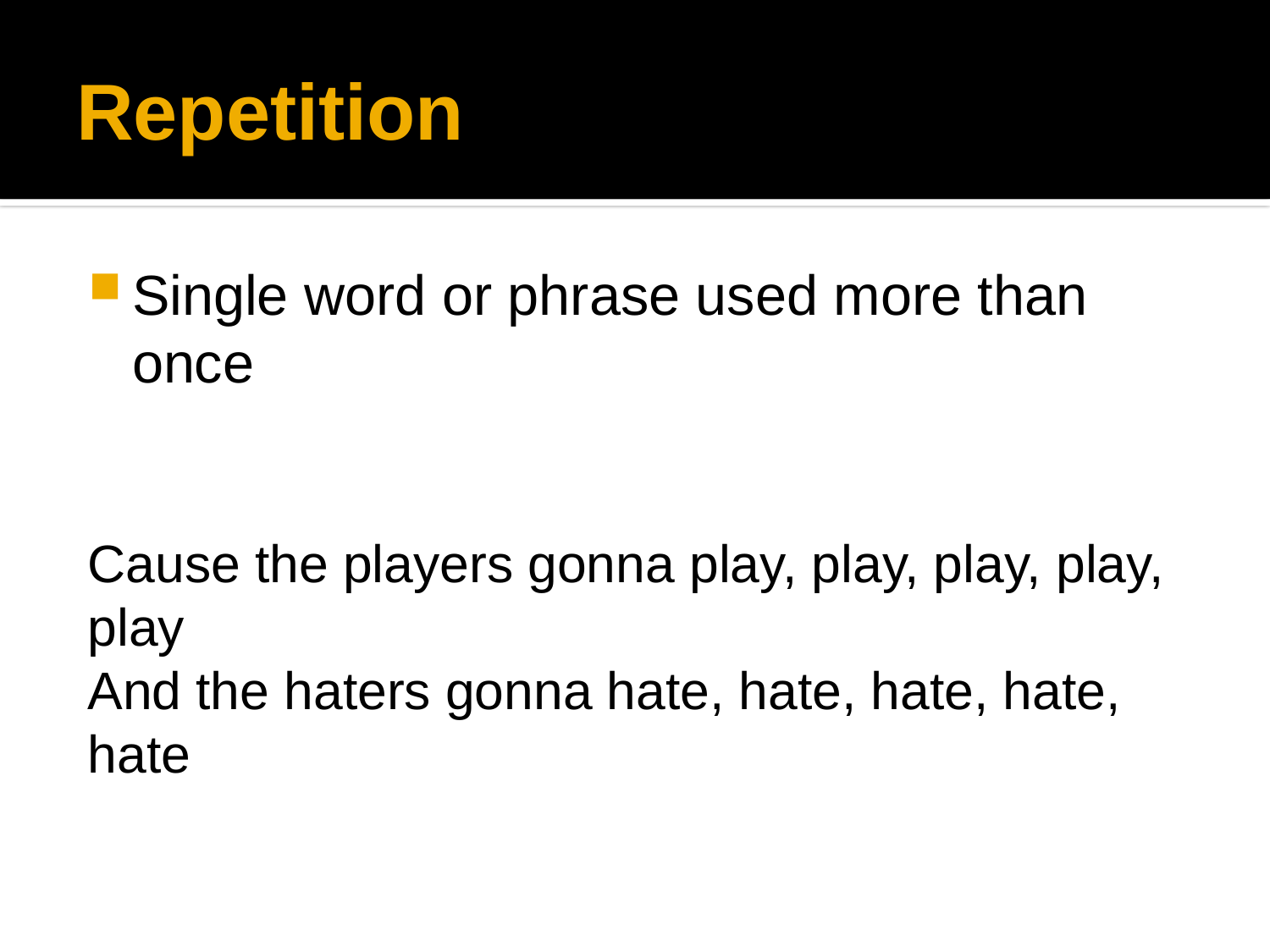

# Repetition
Single word or phrase used more than once

Cause the players gonna play, play, play, play, play
And the haters gonna hate, hate, hate, hate, hate